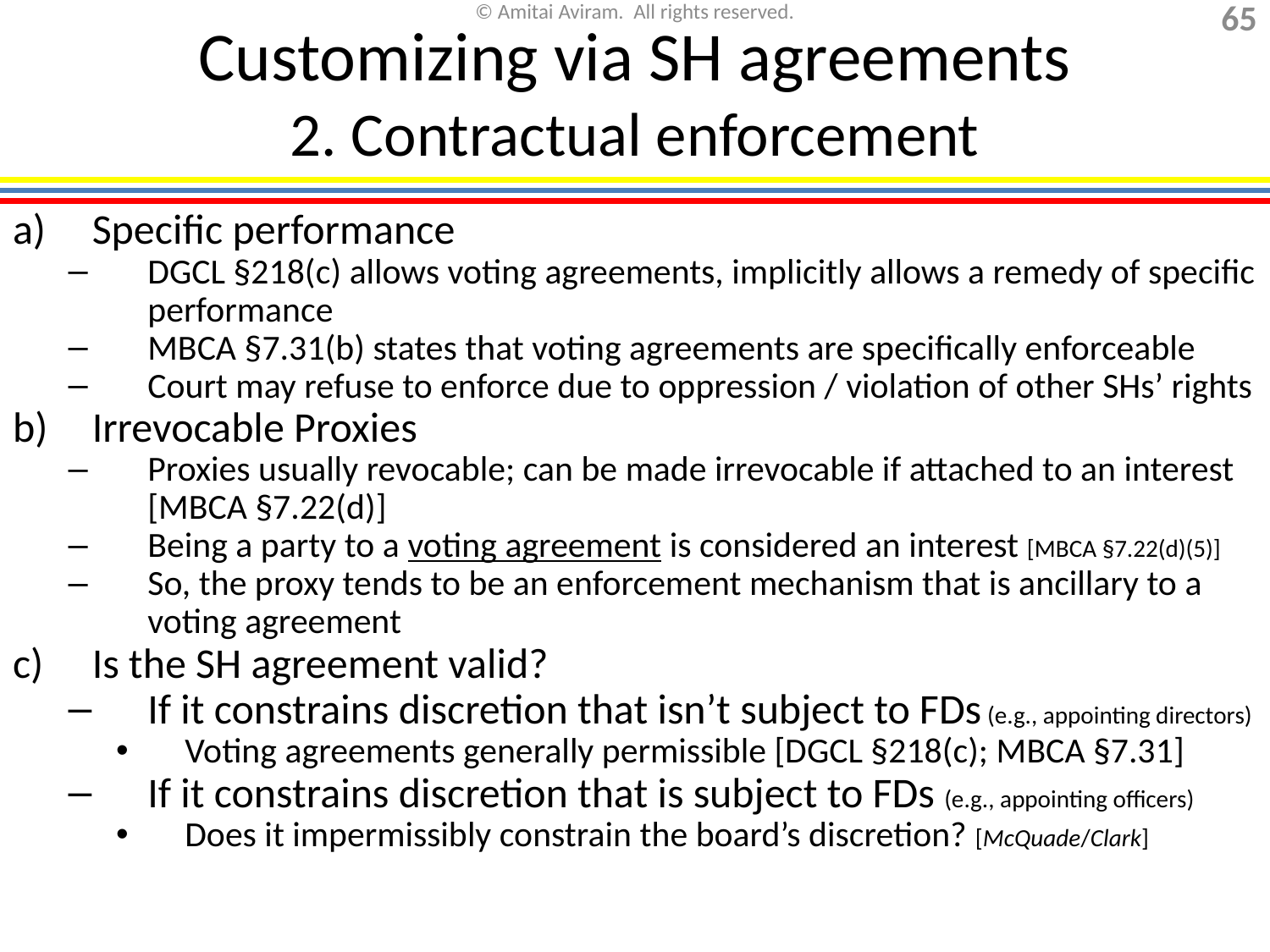

# Customizing via SH agreements 2. Contractual enforcement
Specific performance
DGCL §218(c) allows voting agreements, implicitly allows a remedy of specific performance
MBCA §7.31(b) states that voting agreements are specifically enforceable
Court may refuse to enforce due to oppression / violation of other SHs’ rights
Irrevocable Proxies
Proxies usually revocable; can be made irrevocable if attached to an interest [MBCA §7.22(d)]
Being a party to a voting agreement is considered an interest [MBCA §7.22(d)(5)]
So, the proxy tends to be an enforcement mechanism that is ancillary to a voting agreement
Is the SH agreement valid?
If it constrains discretion that isn’t subject to FDs (e.g., appointing directors)
Voting agreements generally permissible [DGCL §218(c); MBCA §7.31]
If it constrains discretion that is subject to FDs (e.g., appointing officers)
Does it impermissibly constrain the board’s discretion? [McQuade/Clark]